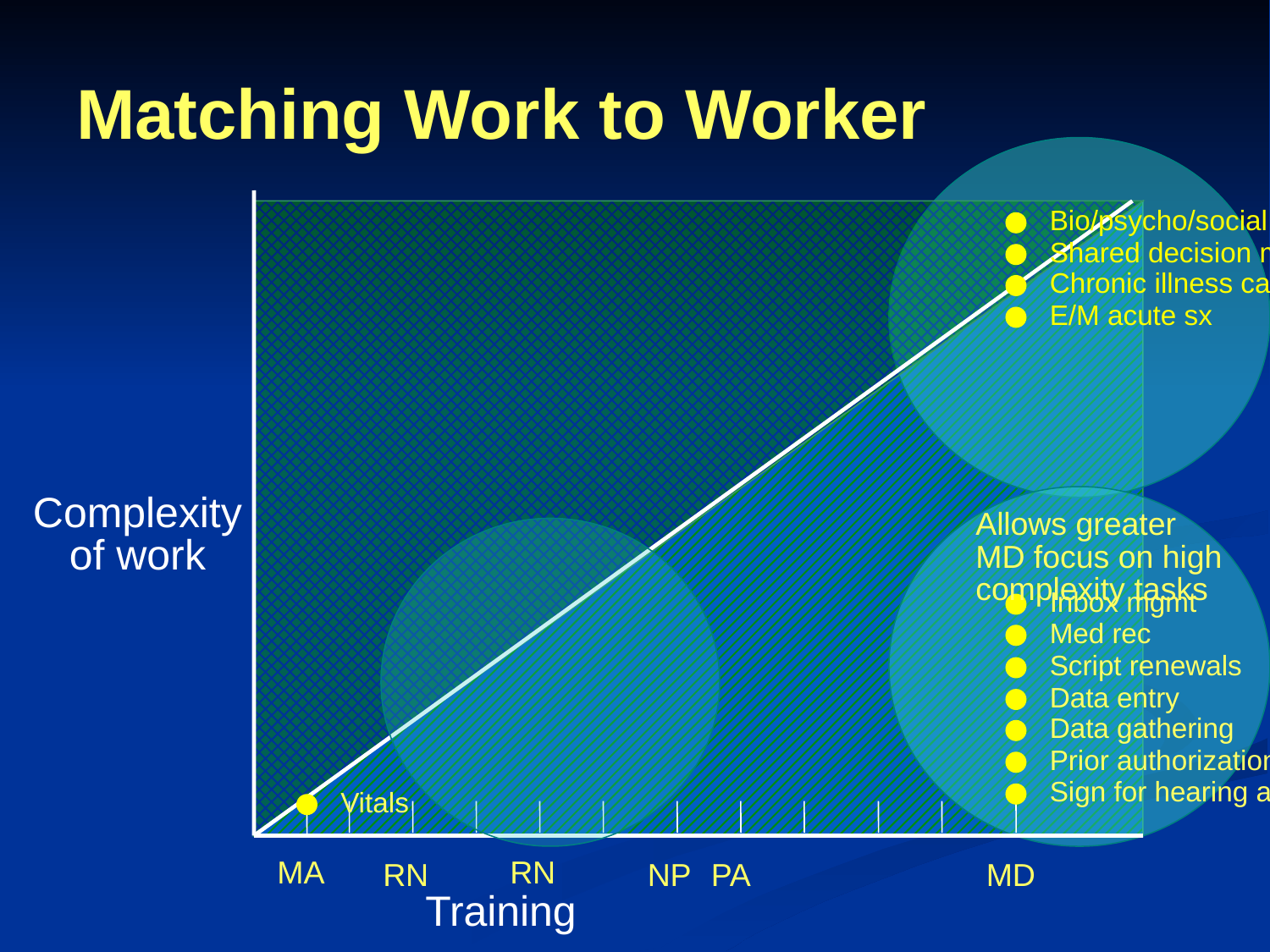

# Matching Work to Worker

Bio/psycho/social integration

Shared decision making

Chronic illness care

E/M acute sx

Complexity of work

Allows greater MD focus on high complexity tasks

Inbox mgmt

Med rec

Script renewals

Data entry

Data gathering

Prior authorization

Sign for hearing aid battery

Vitals

MA
RN
RN
NP
MD
PA
Training